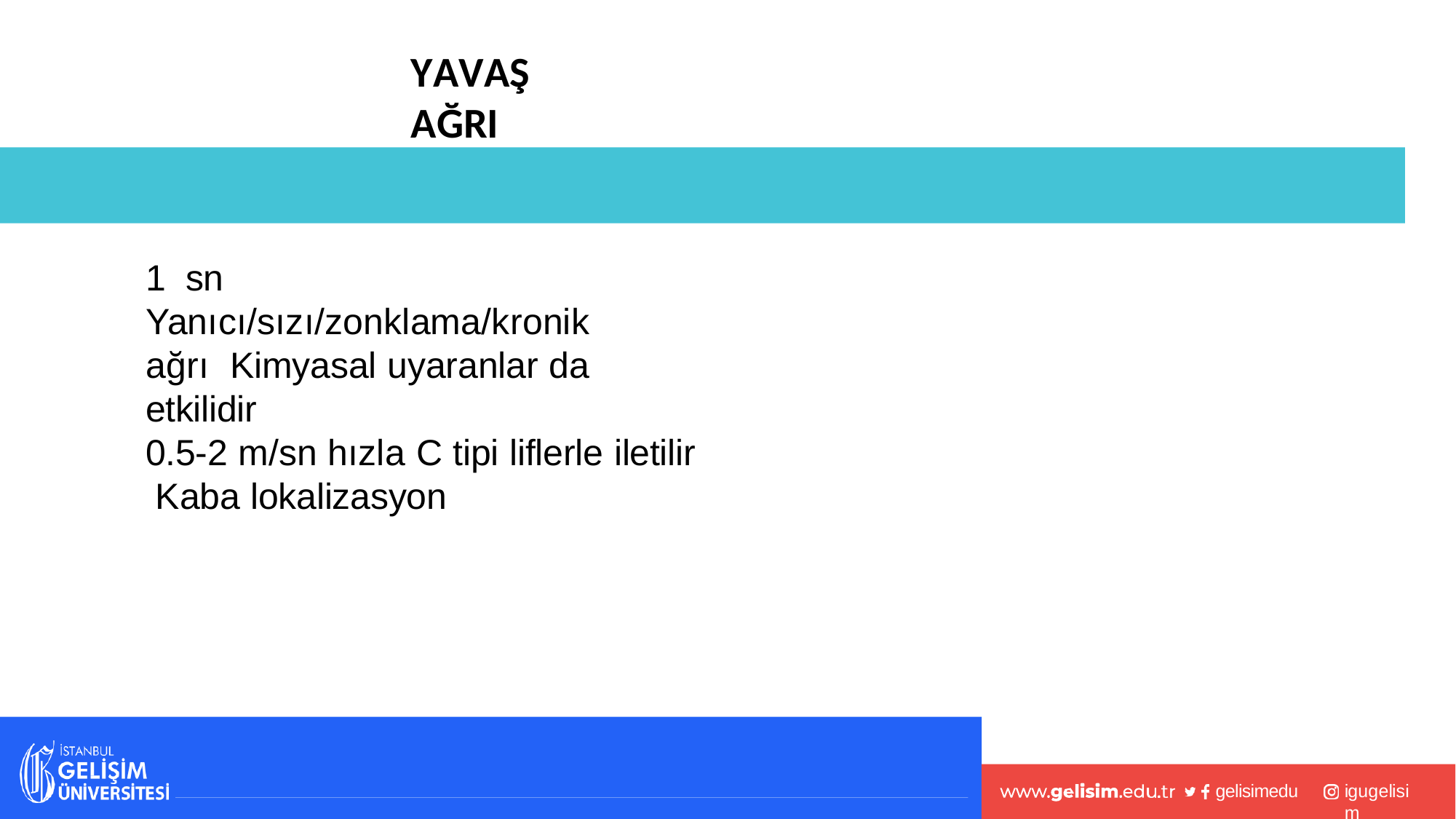

# YAVAŞ AĞRI
1 sn  Yanıcı/sızı/zonklama/kronik ağrı  Kimyasal uyaranlar da etkilidir
0.5-2 m/sn hızla C tipi liflerle iletilir  Kaba lokalizasyon
gelisimedu
igugelisim